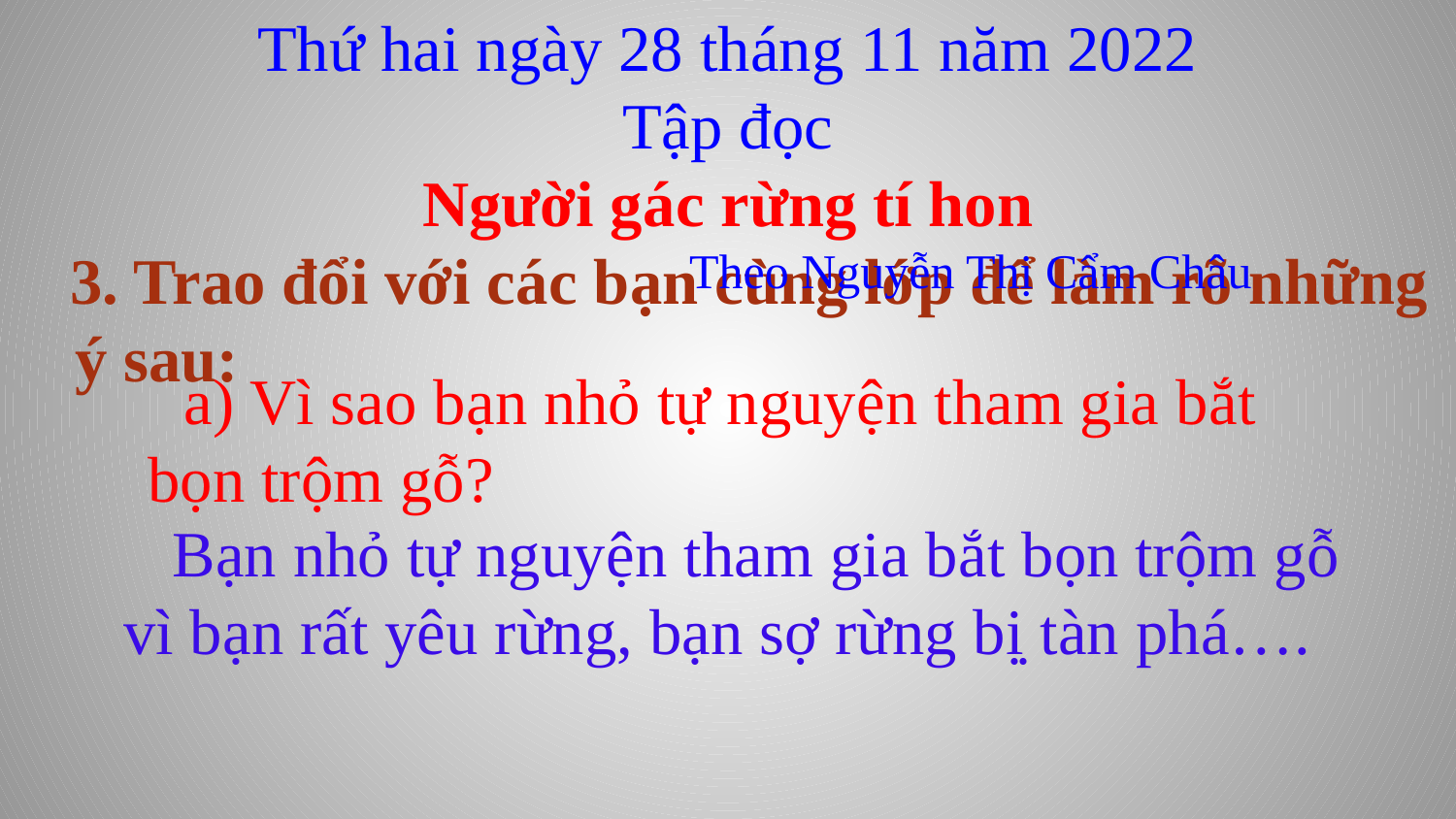

Thứ hai ngày 28 tháng 11 năm 2022
Tập đọc
Người gác rừng tí hon
                                        Theo Nguyễn Thị Cẩm Châu
    3. Trao đổi với các bạn cùng lớp để làm rõ những ý sau:

   a) Vì sao bạn nhỏ tự nguyện tham gia bắt bọn trộm gỗ?
      Bạn nhỏ tự nguyện tham gia bắt bọn trộm gỗ vì bạn rất yêu rừng, bạn sợ rừng bị̣ tàn phá….